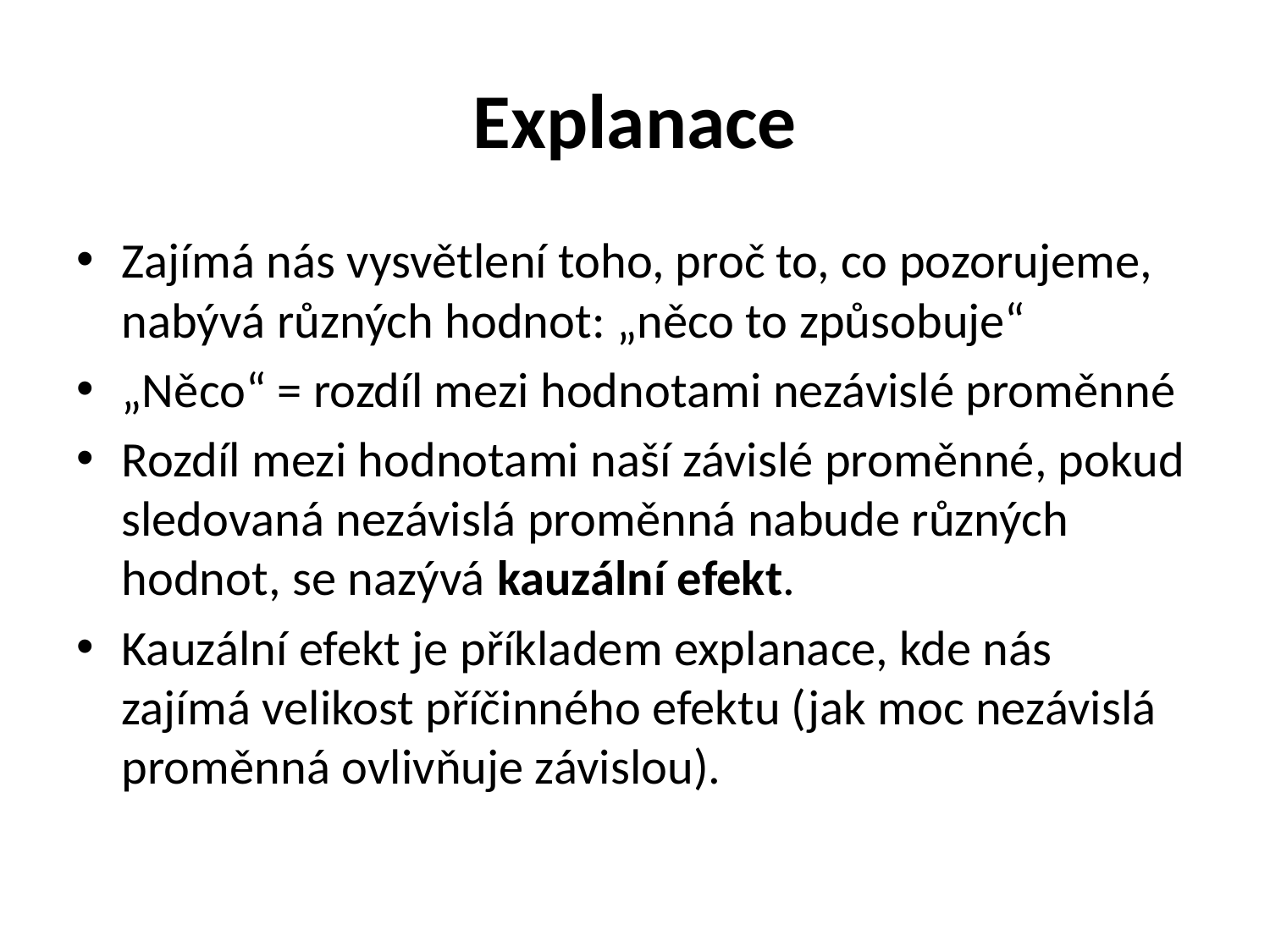

# Explanace
Zajímá nás vysvětlení toho, proč to, co pozorujeme, nabývá různých hodnot: „něco to způsobuje“
„Něco“ = rozdíl mezi hodnotami nezávislé proměnné
Rozdíl mezi hodnotami naší závislé proměnné, pokud sledovaná nezávislá proměnná nabude různých hodnot, se nazývá kauzální efekt.
Kauzální efekt je příkladem explanace, kde nás zajímá velikost příčinného efektu (jak moc nezávislá proměnná ovlivňuje závislou).